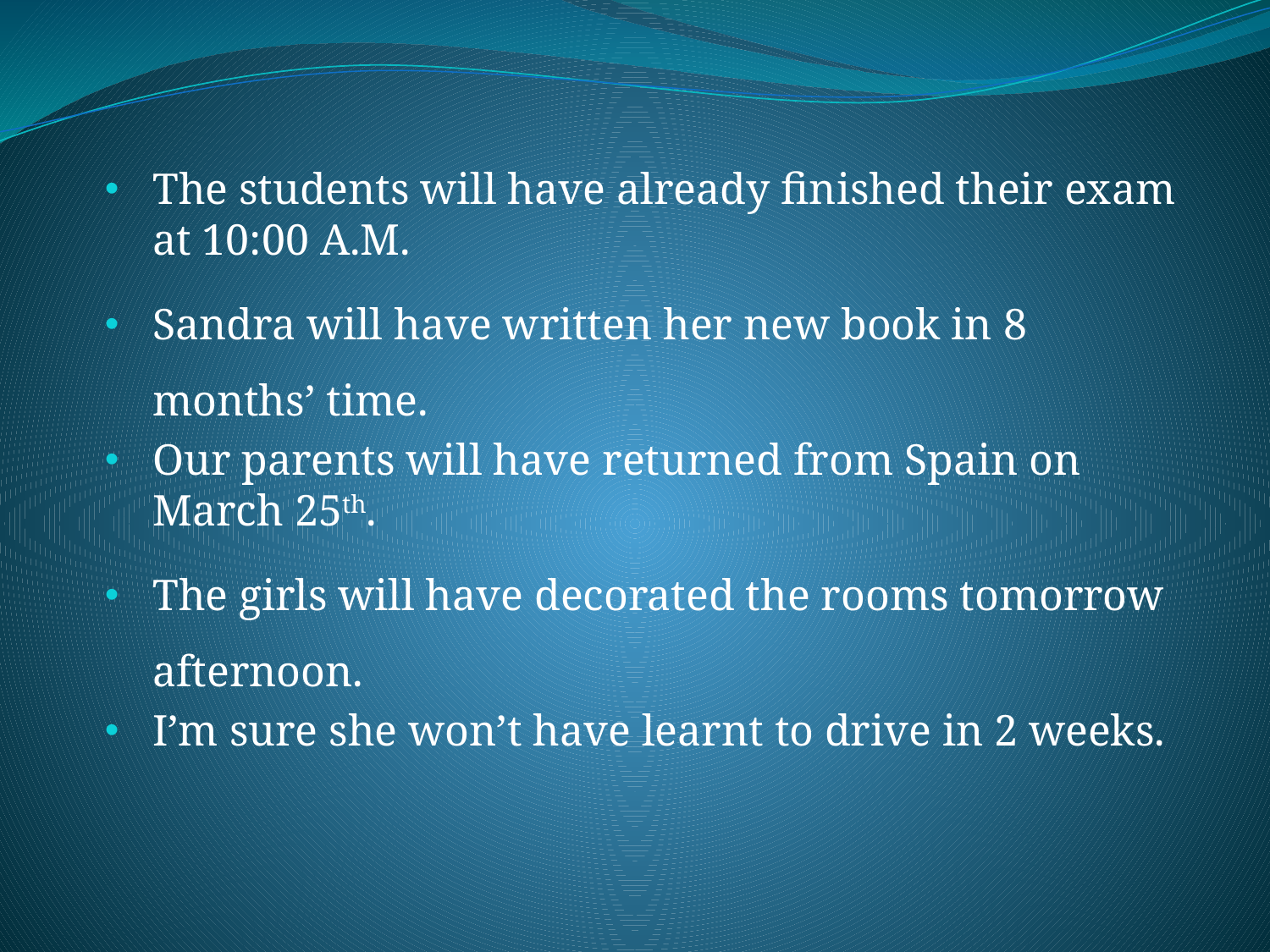

#
The students will have already finished their exam at 10:00 A.M.
Sandra will have written her new book in 8 months’ time.
Our parents will have returned from Spain on March 25th.
The girls will have decorated the rooms tomorrow afternoon.
I’m sure she won’t have learnt to drive in 2 weeks.